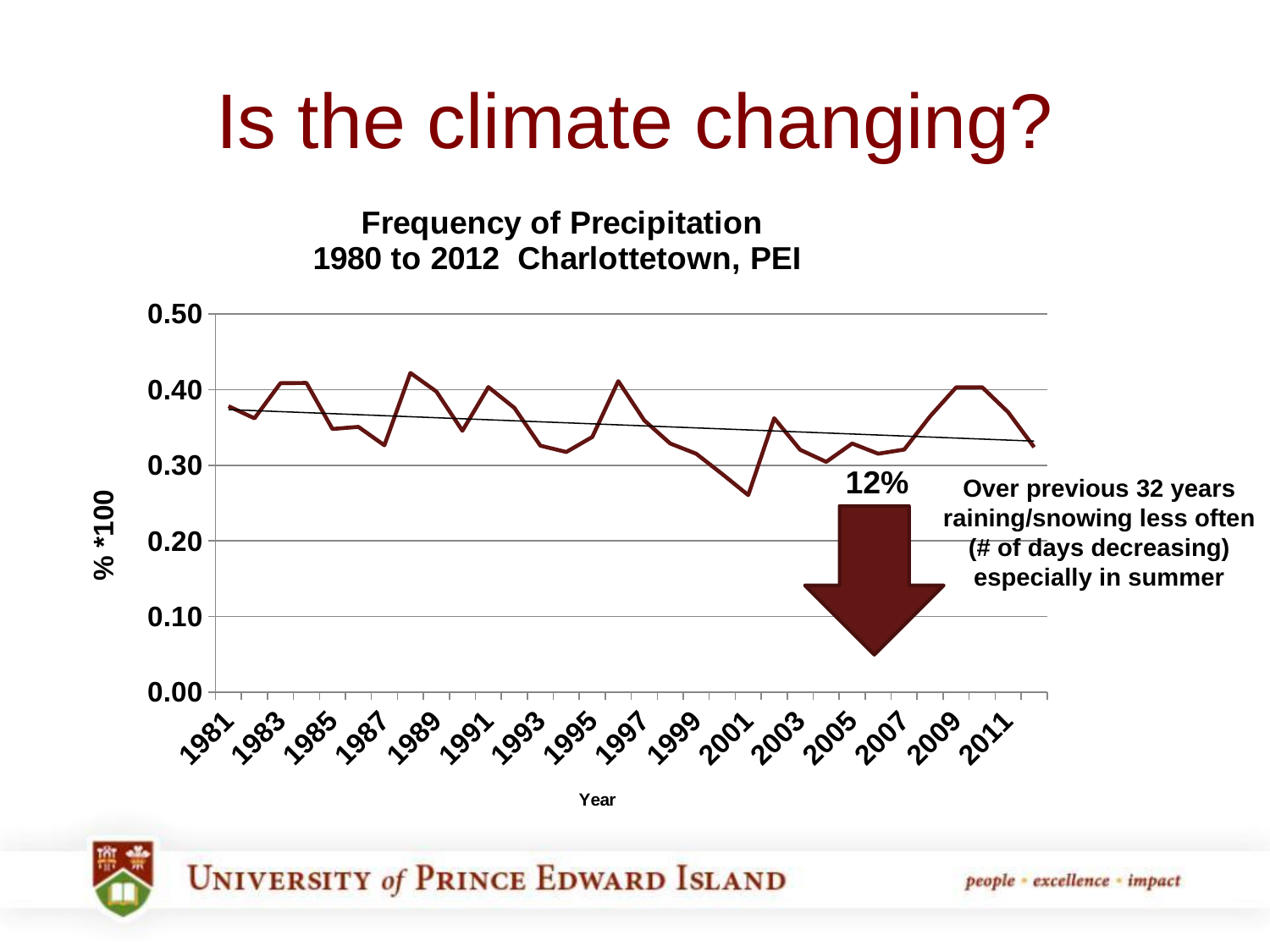

# Is the climate changing?

### Chart: Frequency of Precipitation
1980 to 2012  Charlottetown, PEI

| Category |  |
|---|---|
| 1981 | 0.3782051282051282 |
| 1982 | 0.36215692520040577 |
| 1983 | 0.4086233211233211 |
| 1984 | 0.40895776928385913 |
| 1985 | 0.34805900621118013 |
| 1986 | 0.35086465466900413 |
| 1987 | 0.32646785581568416 |
| 1988 | 0.4221187025534854 |
| 1989 | 0.39754074427987757 |
| 1990 | 0.3456714179540281 |
| 1991 | 0.4034254392950061 |
| 1992 | 0.37601329829590857 |
| 1993 | 0.3259847640282461 |
| 1994 | 0.3175943621595815 |
| 1995 | 0.3374907097733201 |
| 1996 | 0.41131085098476655 |
| 1997 | 0.35947138610182217 |
| 1998 | 0.32882558262993306 |
| 1999 | 0.31529768540638103 |
| 2000 | 0.28851727982162906 |
| 2001 | 0.2606804427456603 |
| 2002 | 0.3623062324149283 |
| 2003 | 0.3205234379147452 |
| 2004 | 0.3046149864628149 |
| 2005 | 0.32882292827945464 |
| 2006 | 0.315358071879815 |
| 2007 | 0.3208247066942756 |
| 2008 | 0.3648756436799935 |
| 2009 | 0.4030684291553858 |
| 2010 | 0.403246270637575 |
| 2011 | 0.37024871264001696 |
| 2012 | 0.3239920104050539 |
12%
Over previous 32 years
raining/snowing less often
(# of days decreasing)
especially in summer